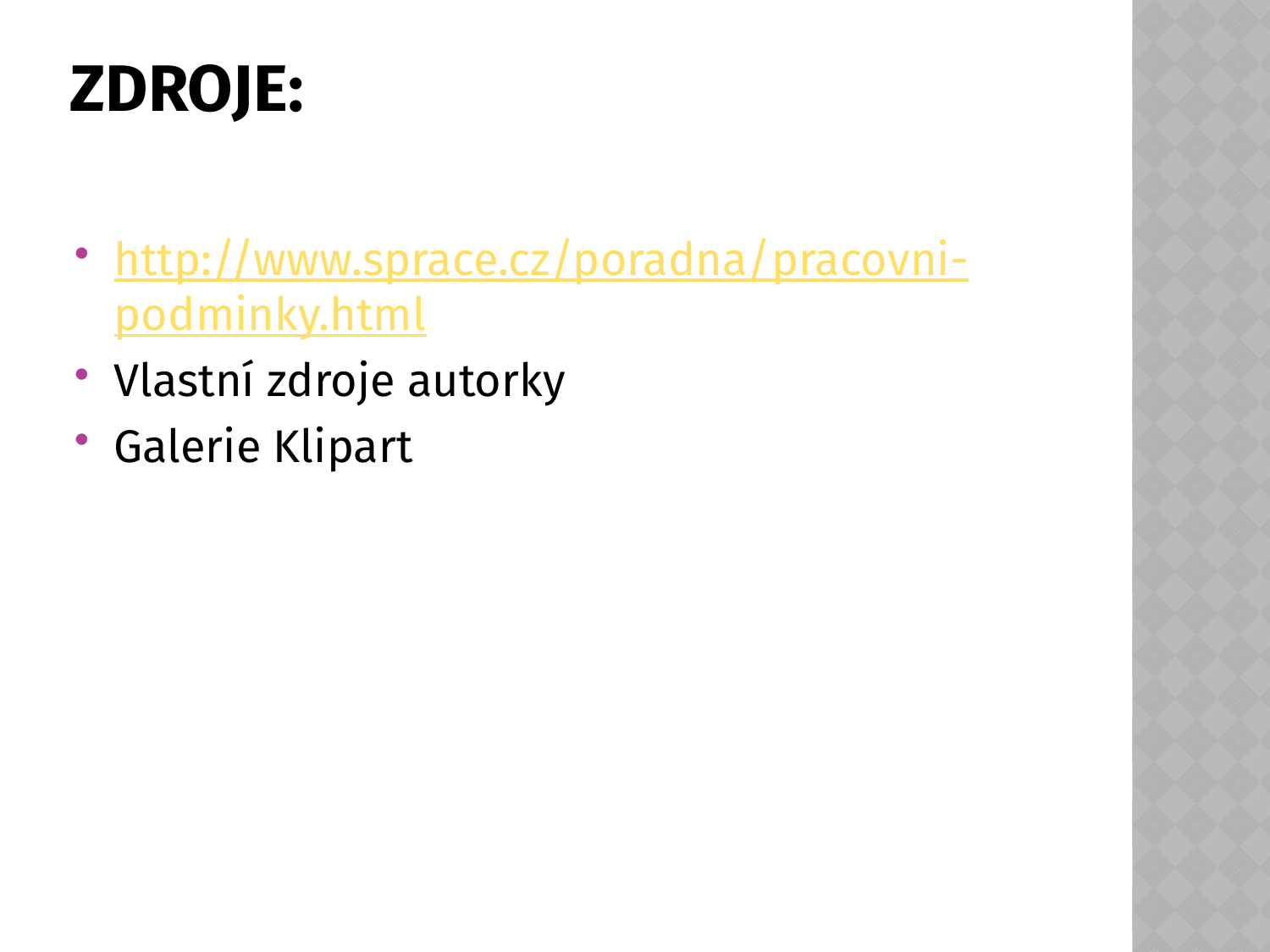

# Zdroje:
http://www.sprace.cz/poradna/pracovni-podminky.html
Vlastní zdroje autorky
Galerie Klipart